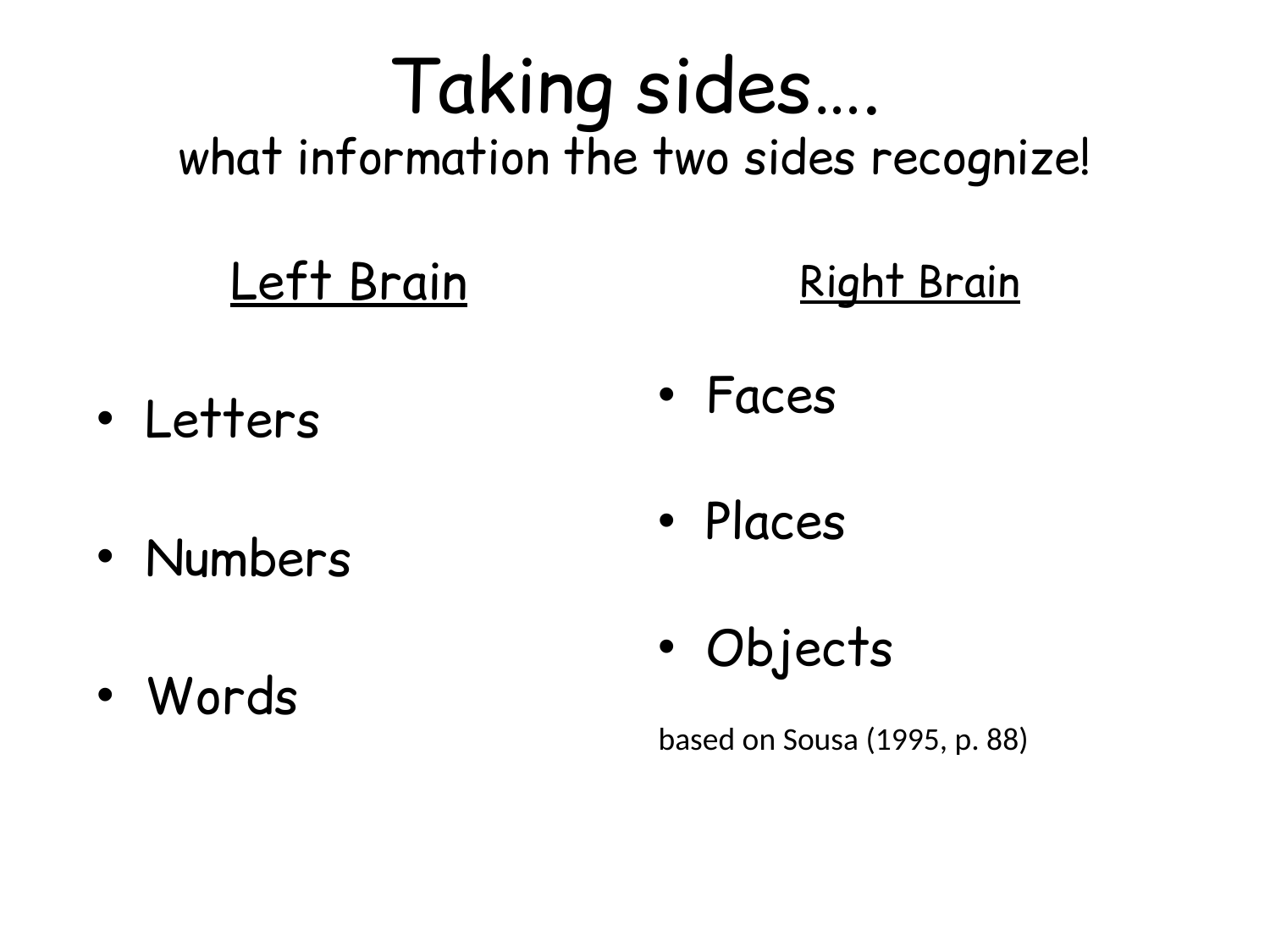

# Taking sides…. what information the two sides recognize!
Left Brain

Letters

Numbers

Words

Right Brain

Faces

Places

Objects

based on Sousa (1995, p. 88)